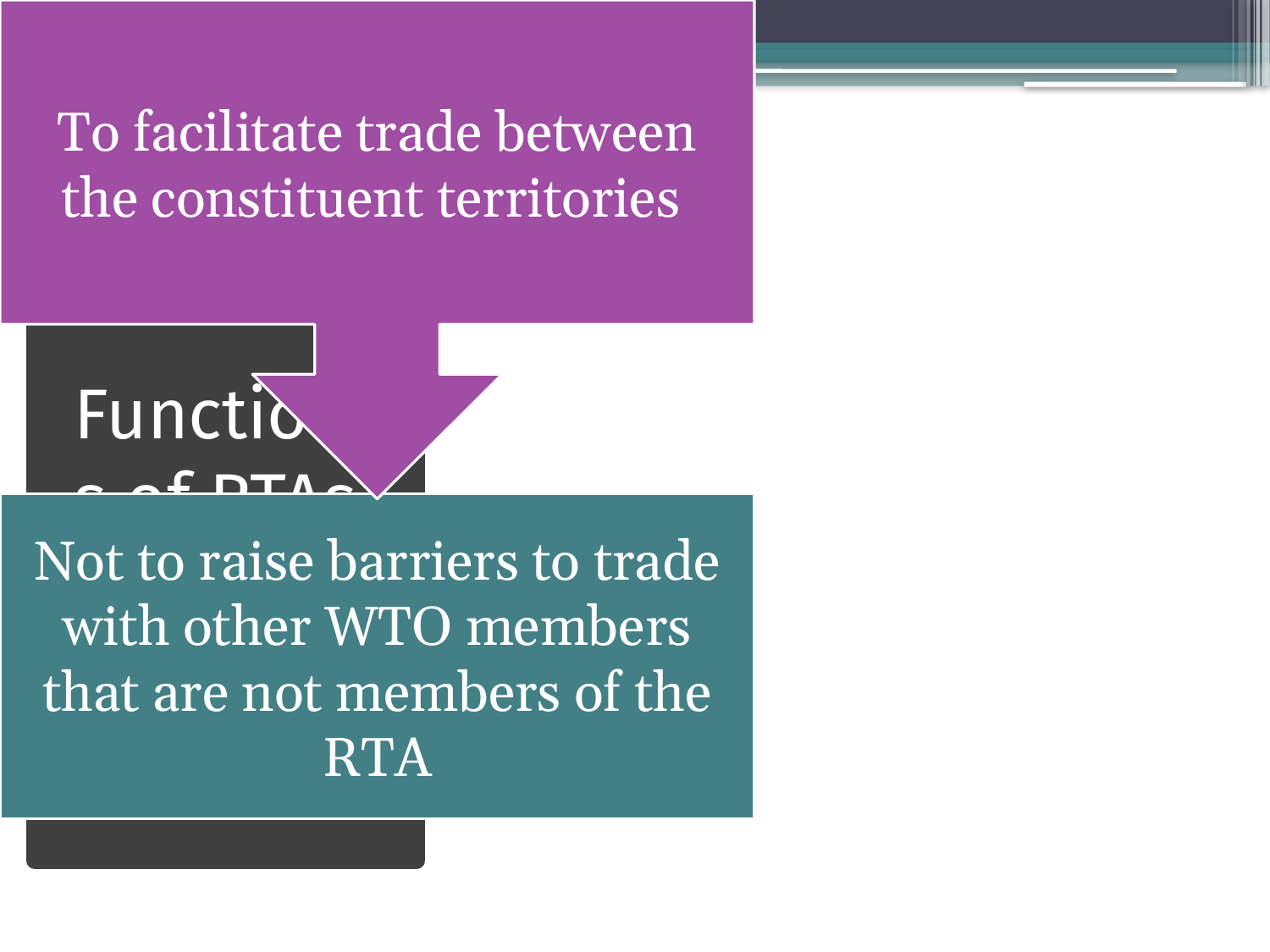

Not to raise barriers to trade with other WTO members that are not members of the RTA
To facilitate trade between the constituent territories
# Functions of RTAs